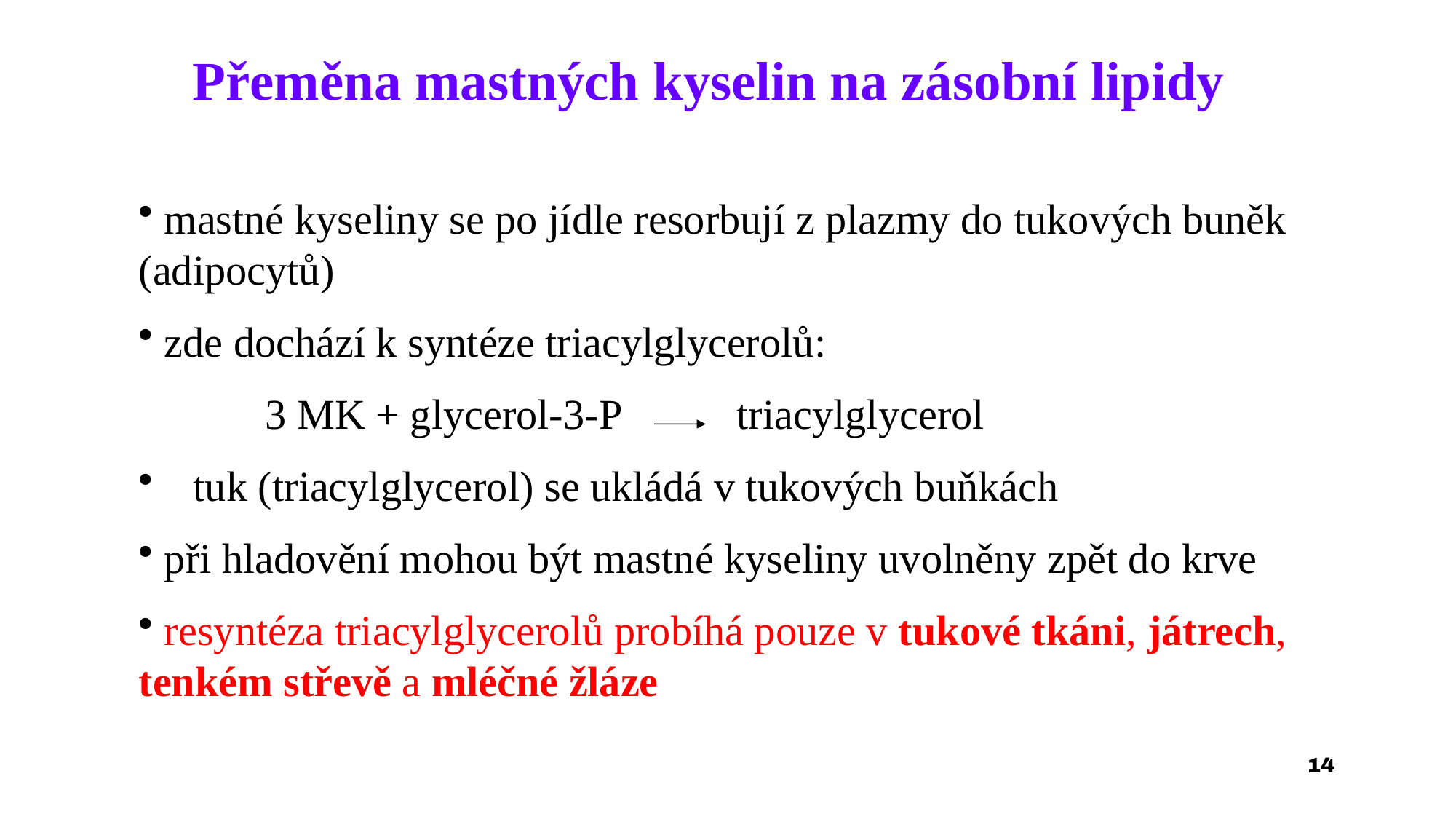

Přeměna mastných kyselin na zásobní lipidy
 mastné kyseliny se po jídle resorbují z plazmy do tukových buněk (adipocytů)
 zde dochází k syntéze triacylglycerolů:
            3 MK + glycerol-3-P           triacylglycerol
tuk (triacylglycerol) se ukládá v tukových buňkách
 při hladovění mohou být mastné kyseliny uvolněny zpět do krve
 resyntéza triacylglycerolů probíhá pouze v tukové tkáni, játrech, tenkém střevě a mléčné žláze

14